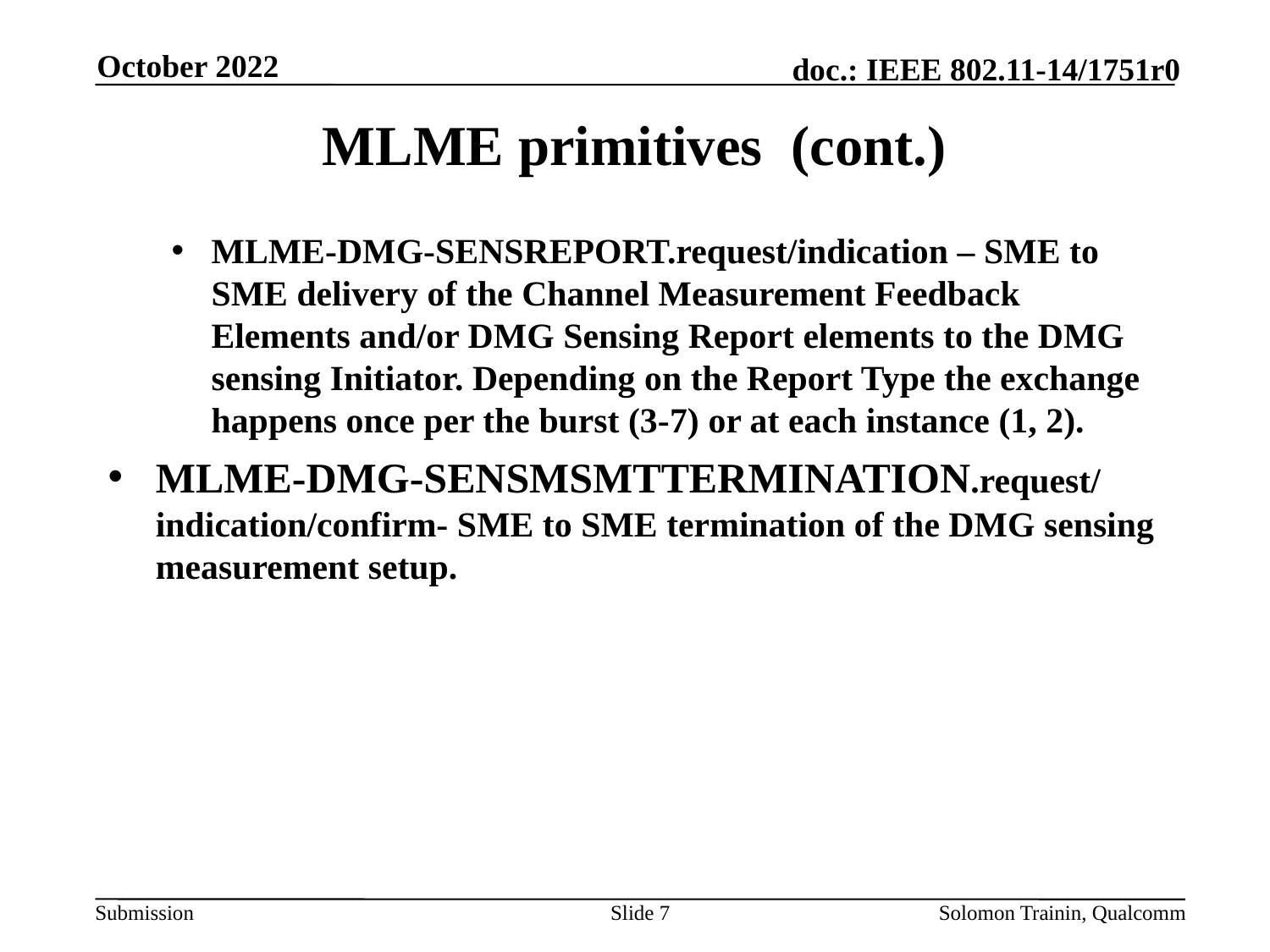

October 2022
# MLME primitives  (cont.)
MLME-DMG-SENSREPORT.request/indication – SME to SME delivery of the Channel Measurement Feedback Elements and/or DMG Sensing Report elements to the DMG sensing Initiator. Depending on the Report Type the exchange happens once per the burst (3-7) or at each instance (1, 2).
MLME-DMG-SENSMSMTTERMINATION.request/ indication/confirm- SME to SME termination of the DMG sensing measurement setup.
Slide 7
Solomon Trainin, Qualcomm